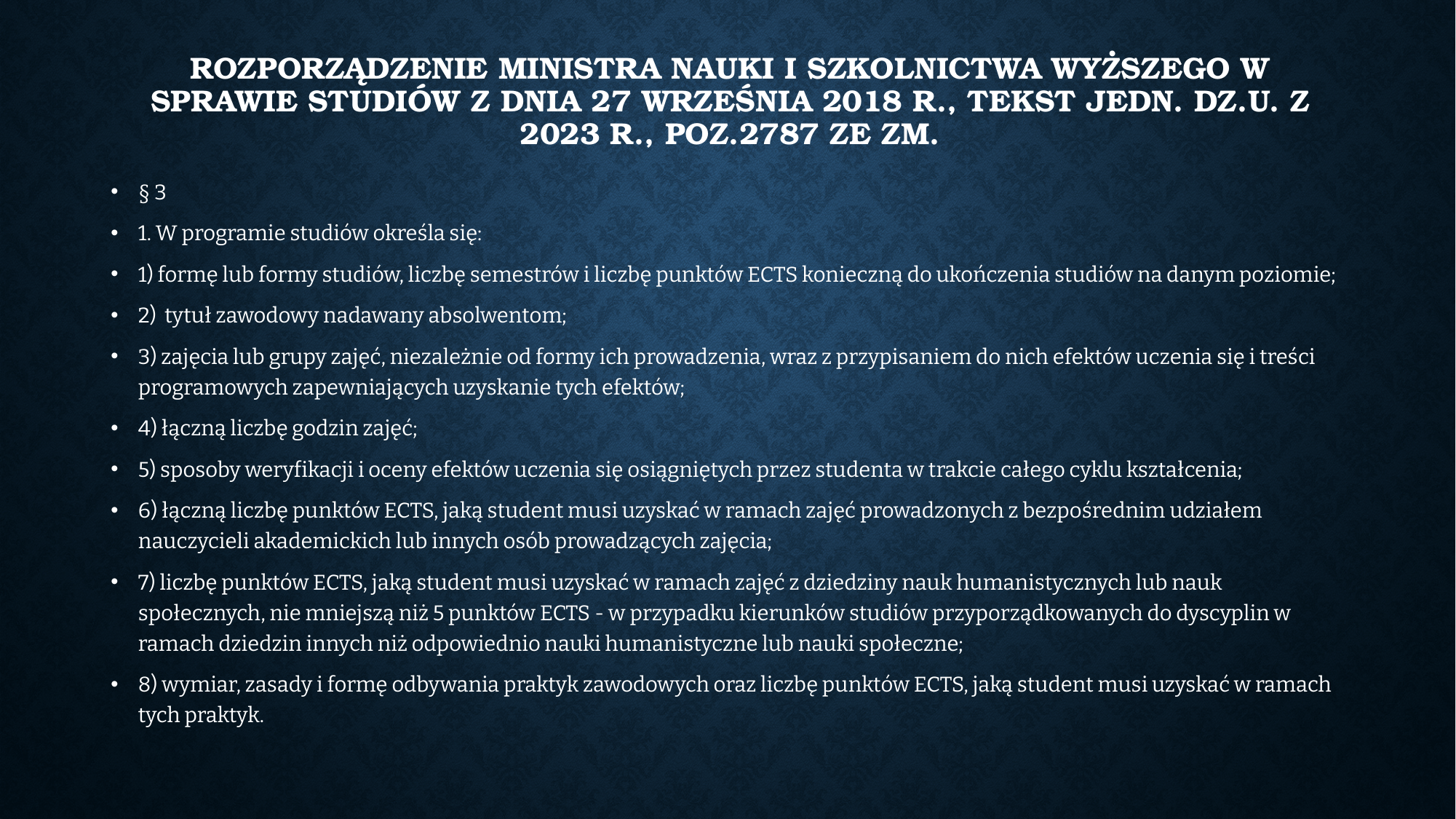

# ROZPORZĄDZENIE MINISTRA NAUKI I SZKOLNICTWA WYŻSZEGO W SPRAWIE STUDIÓW z dnia 27 września 2018 r., tekst jedn. Dz.U. z 2023 r., poz.2787 ze zm.
§ 3
1. W programie studiów określa się:
1) formę lub formy studiów, liczbę semestrów i liczbę punktów ECTS konieczną do ukończenia studiów na danym poziomie;
2)  tytuł zawodowy nadawany absolwentom;
3) zajęcia lub grupy zajęć, niezależnie od formy ich prowadzenia, wraz z przypisaniem do nich efektów uczenia się i treści programowych zapewniających uzyskanie tych efektów;
4) łączną liczbę godzin zajęć;
5) sposoby weryfikacji i oceny efektów uczenia się osiągniętych przez studenta w trakcie całego cyklu kształcenia;
6) łączną liczbę punktów ECTS, jaką student musi uzyskać w ramach zajęć prowadzonych z bezpośrednim udziałem nauczycieli akademickich lub innych osób prowadzących zajęcia;
7) liczbę punktów ECTS, jaką student musi uzyskać w ramach zajęć z dziedziny nauk humanistycznych lub nauk społecznych, nie mniejszą niż 5 punktów ECTS - w przypadku kierunków studiów przyporządkowanych do dyscyplin w ramach dziedzin innych niż odpowiednio nauki humanistyczne lub nauki społeczne;
8) wymiar, zasady i formę odbywania praktyk zawodowych oraz liczbę punktów ECTS, jaką student musi uzyskać w ramach tych praktyk.